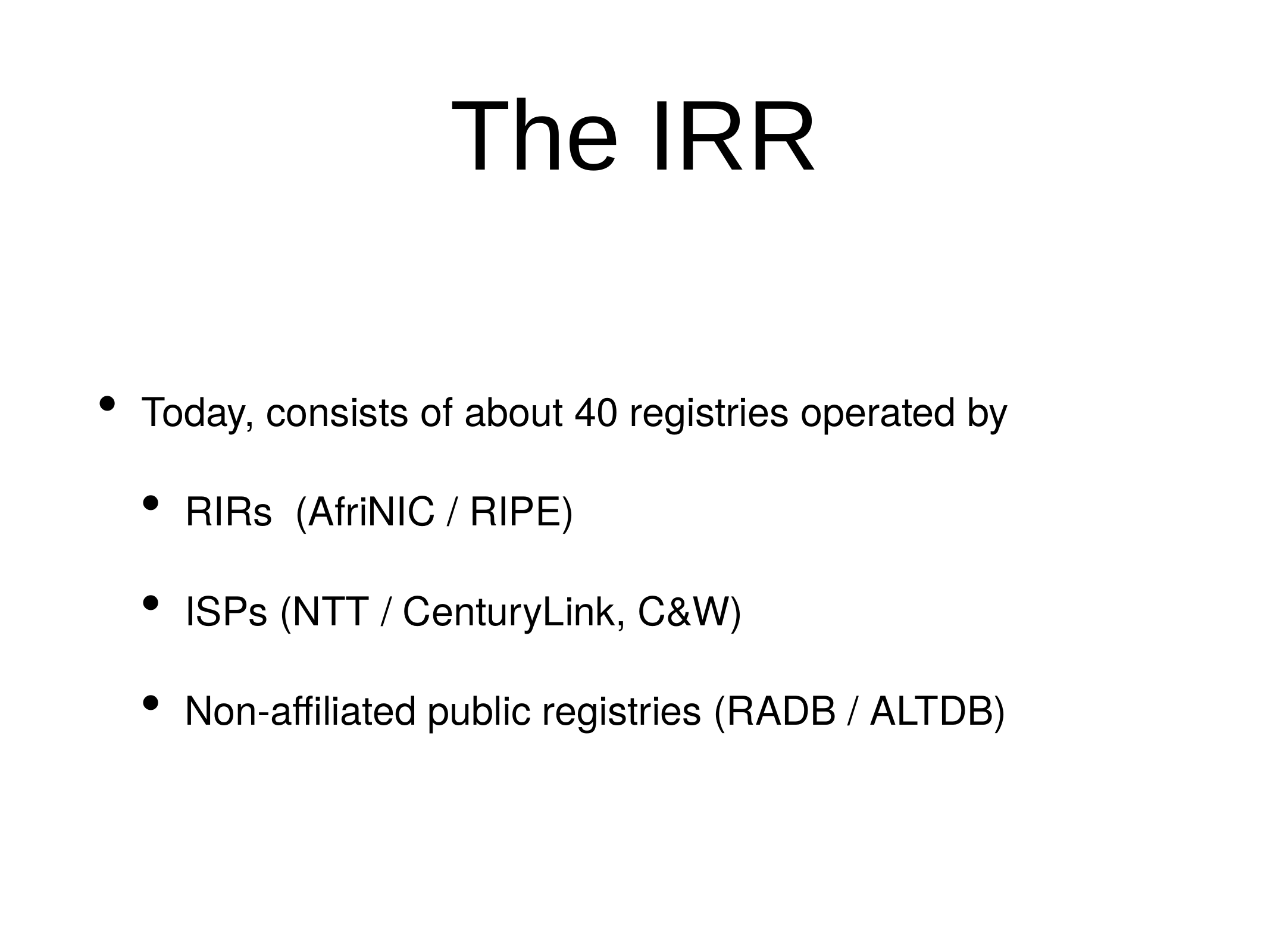

# The IRR
Today, consists of about 40 registries operated by
RIRs  (AfriNIC / RIPE)
ISPs (NTT / CenturyLink, C&W)
Non-affiliated public registries (RADB / ALTDB)